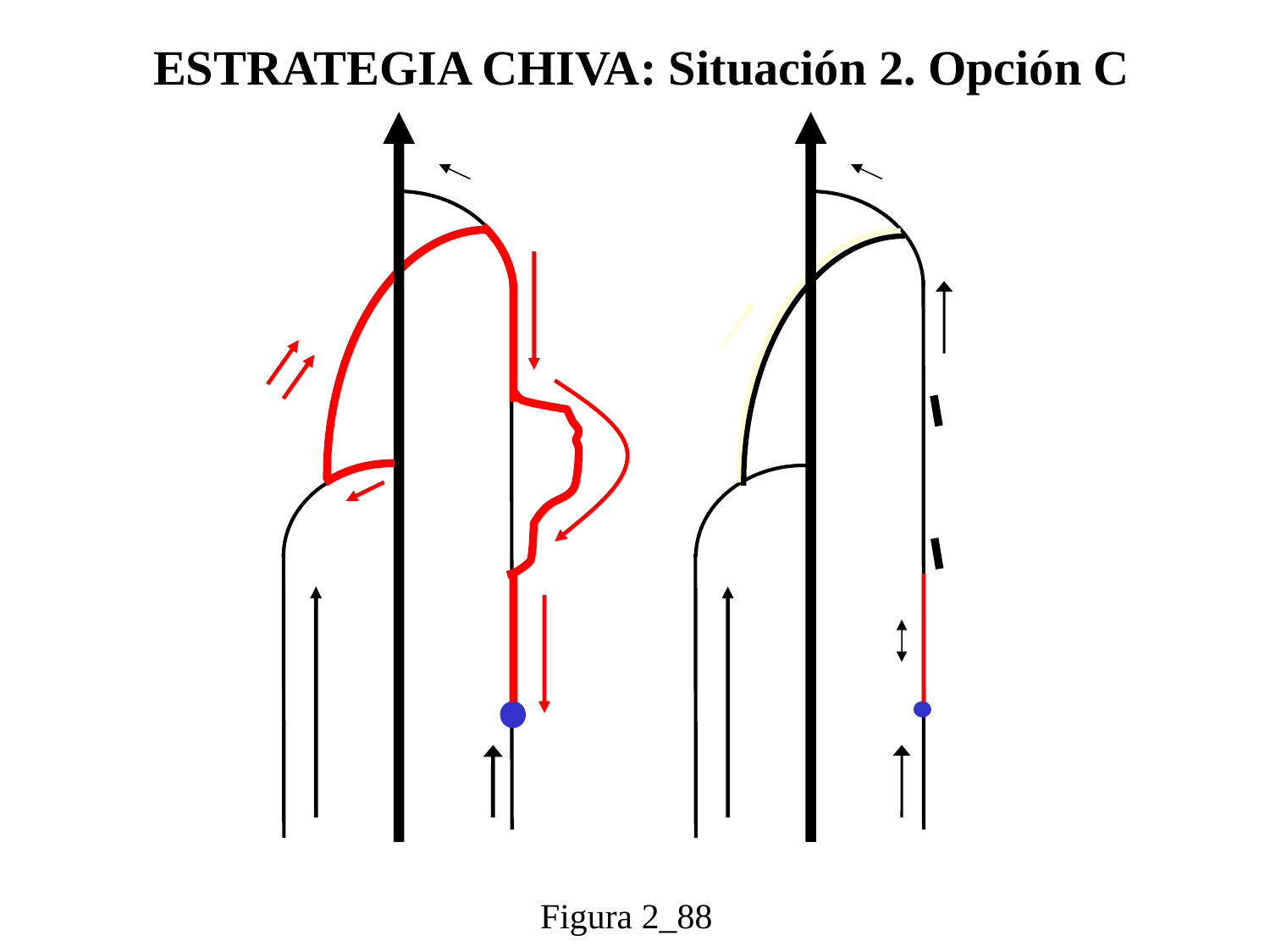

# ESTRATEGIA CHIVA: Situación 2. Opción C

Figura 2_88